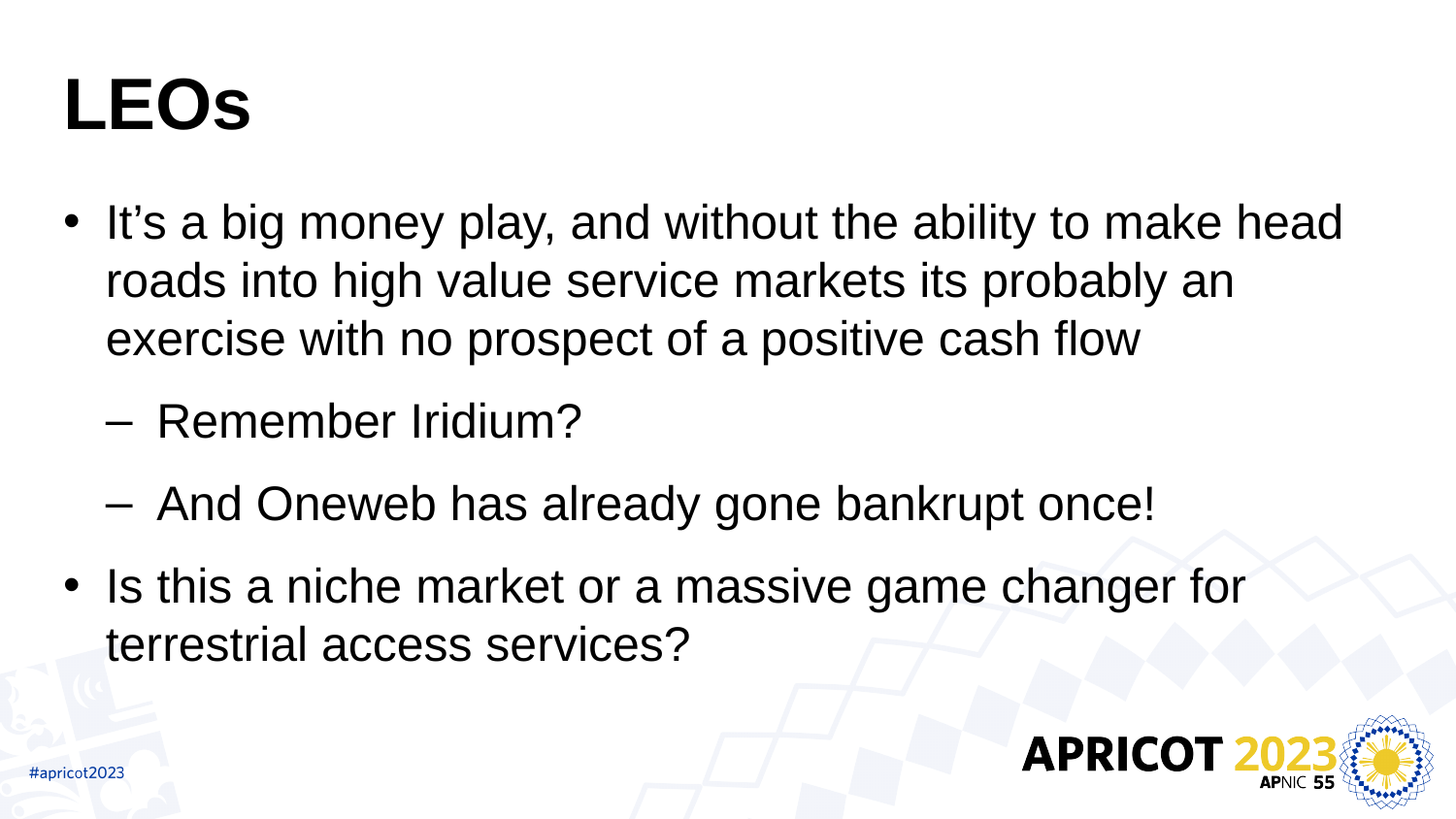

# LEOs
It’s a big money play, and without the ability to make head roads into high value service markets its probably an exercise with no prospect of a positive cash flow
Remember Iridium?
And Oneweb has already gone bankrupt once!
Is this a niche market or a massive game changer for terrestrial access services?